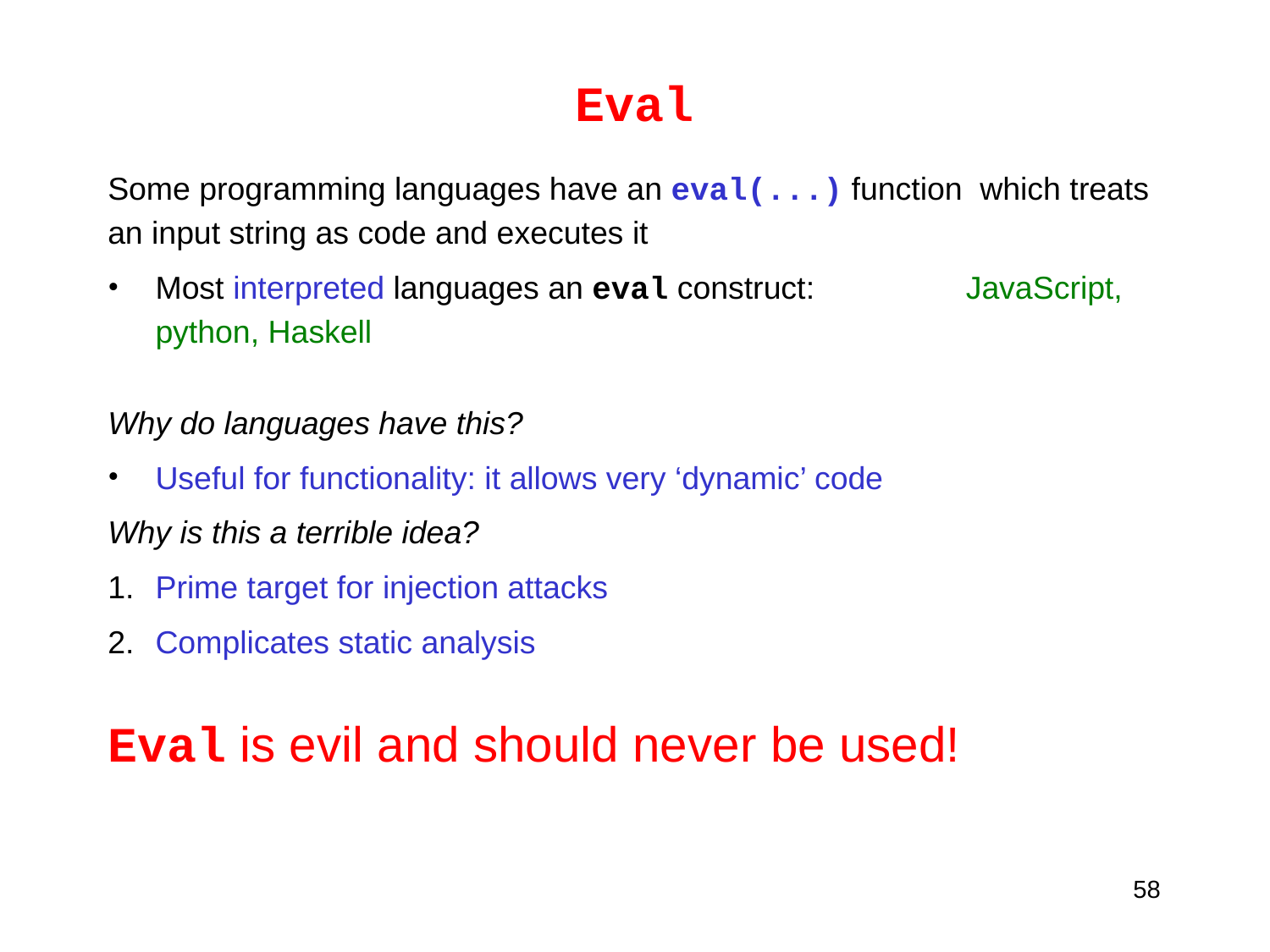

# Eval
Some programming languages have an eval(...) function  which treats an input string as code and executes it
Most interpreted languages an eval construct:                 JavaScript, python, Haskell

Why do languages have this?
Useful for functionality: it allows very ‘dynamic’ code
Why is this a terrible idea?
Prime target for injection attacks
Complicates static analysis

Eval is evil and should never be used!
58